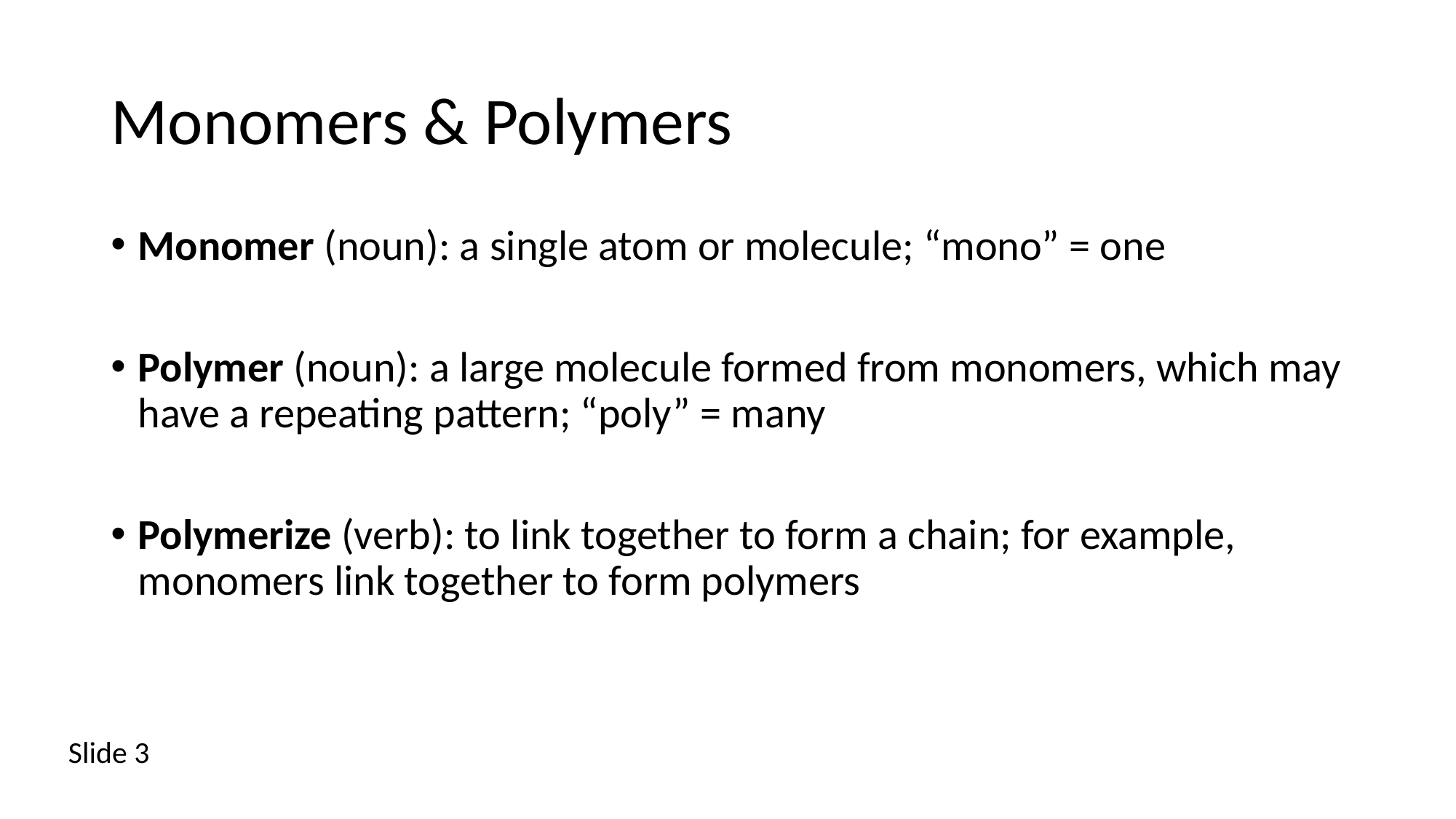

# Monomers & Polymers
Monomer (noun): a single atom or molecule; “mono” = one

Polymer (noun): a large molecule formed from monomers, which may have a repeating pattern; “poly” = many

Polymerize (verb): to link together to form a chain; for example, monomers link together to form polymers
Slide 3